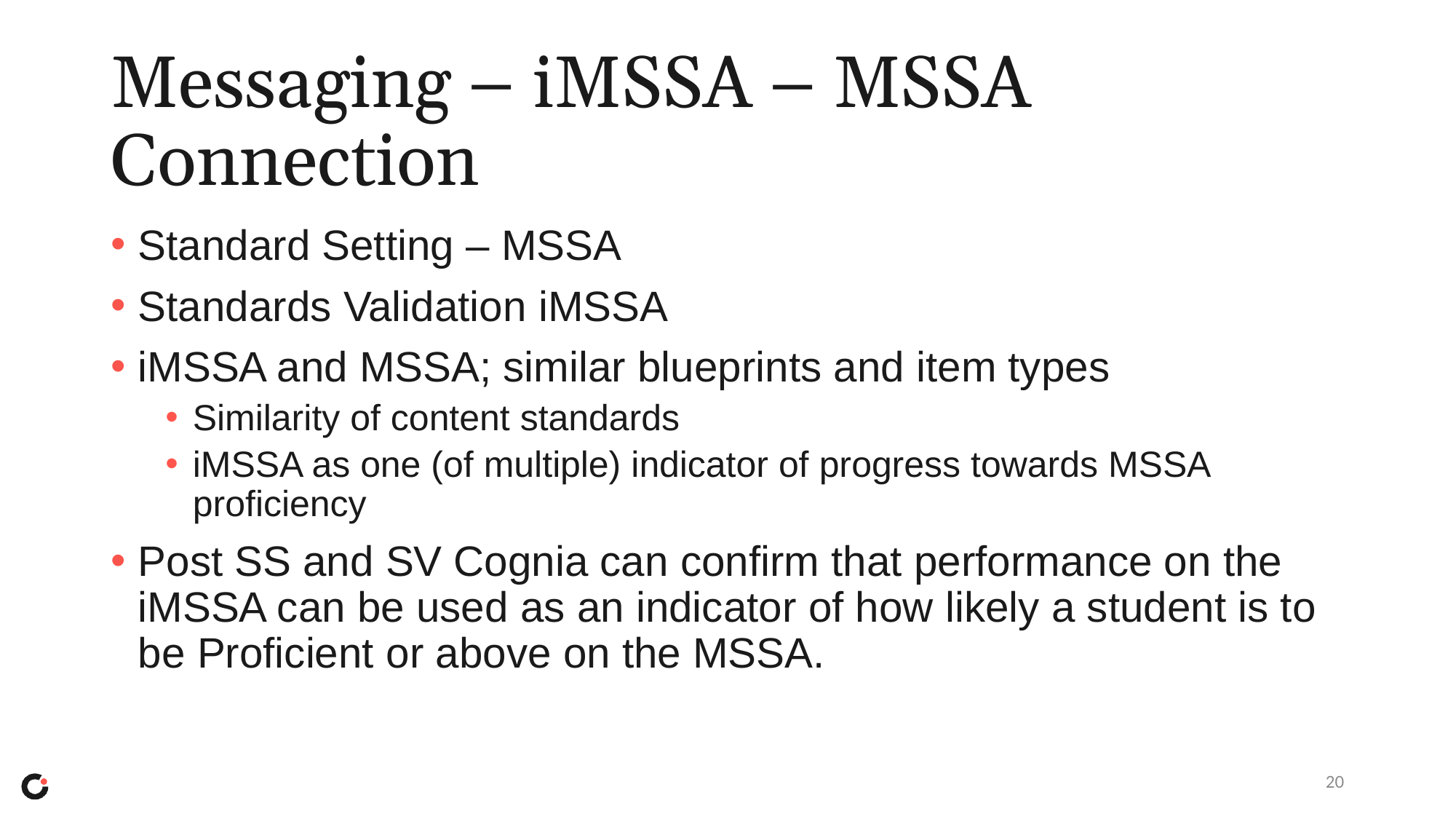

# Messaging – iMSSA – MSSA Connection
Standard Setting – MSSA
Standards Validation iMSSA
iMSSA and MSSA; similar blueprints and item types
Similarity of content standards
iMSSA as one (of multiple) indicator of progress towards MSSA proficiency
Post SS and SV Cognia can confirm that performance on the iMSSA can be used as an indicator of how likely a student is to be Proficient or above on the MSSA.

20